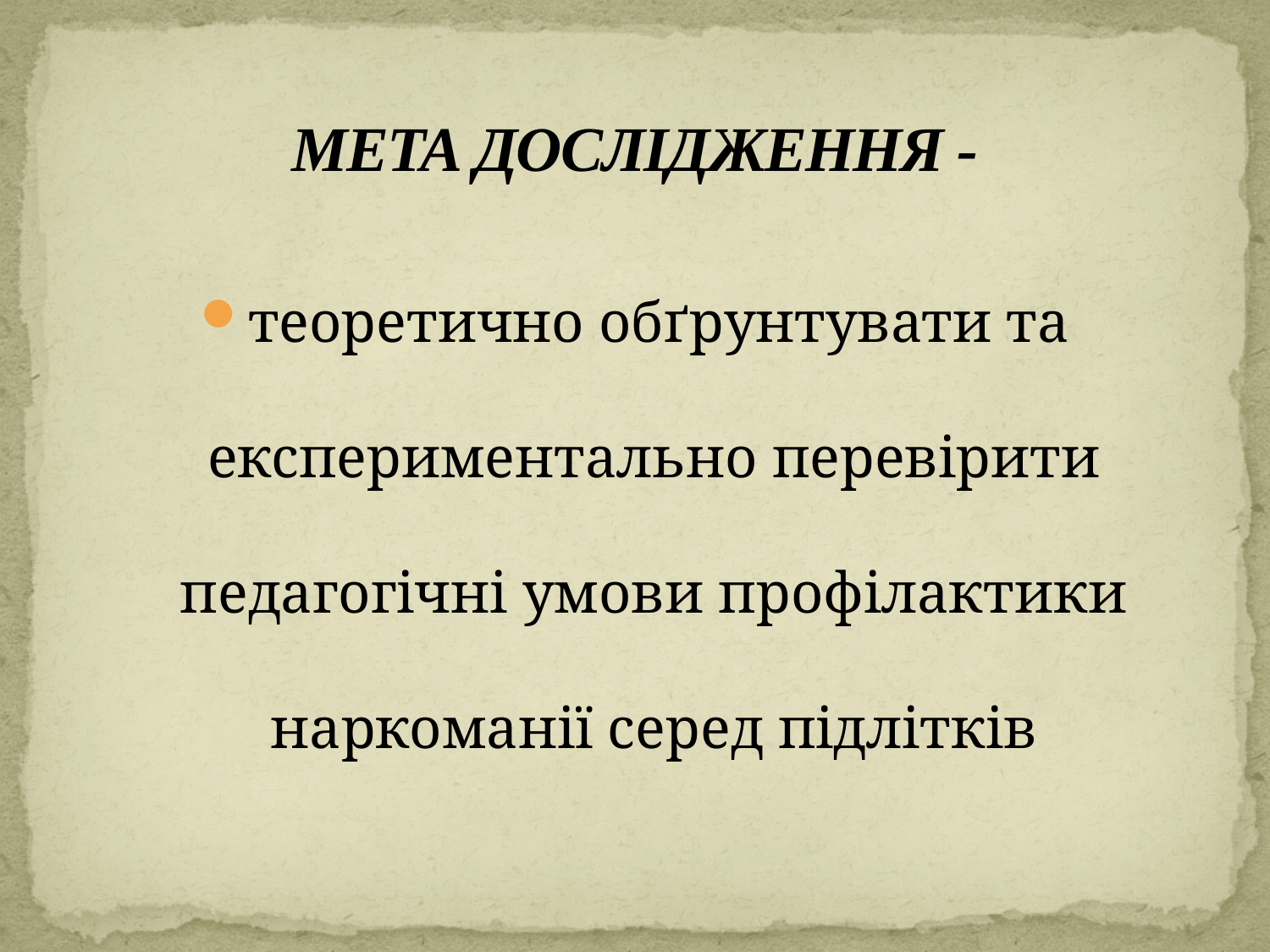

# МЕТА ДОСЛІДЖЕННЯ -
теоретично обґрунтувати та експериментально перевірити педагогічні умови профілактики наркоманії серед підлітків